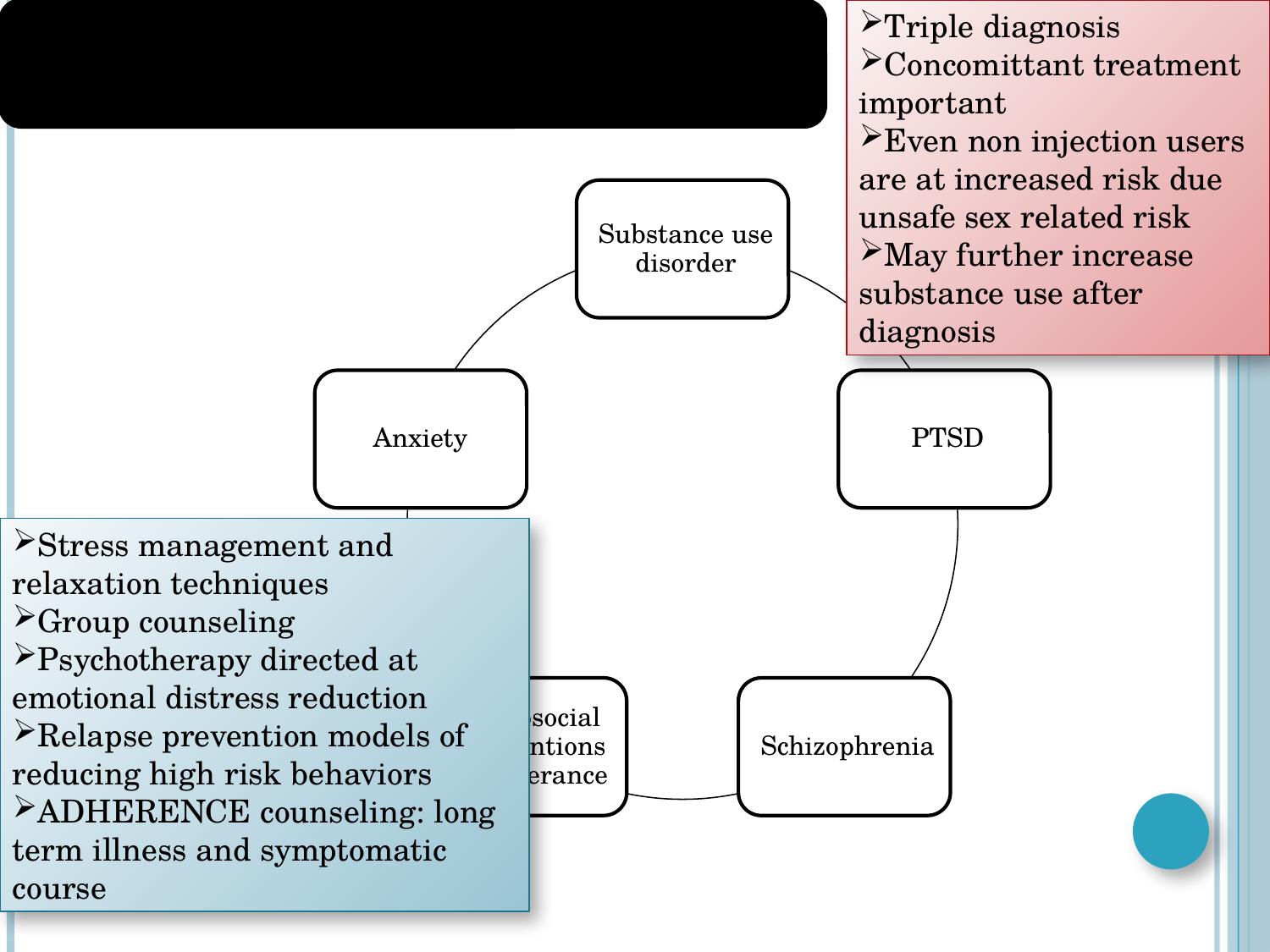

HIV/AIDS AND ITS PSYCHIATRIC ASPECTS
Triple diagnosis
Concomittant treatment important
Even non injection users are at increased risk due unsafe sex related risk
May further increase substance use after diagnosis
Substance use disorder
PTSD
Schizophrenia
Psychosocial interventions for adherance
Anxiety
Stress management and relaxation techniques
Group counseling
Psychotherapy directed at emotional distress reduction
Relapse prevention models of reducing high risk behaviors
ADHERENCE counseling: long term illness and symptomatic course